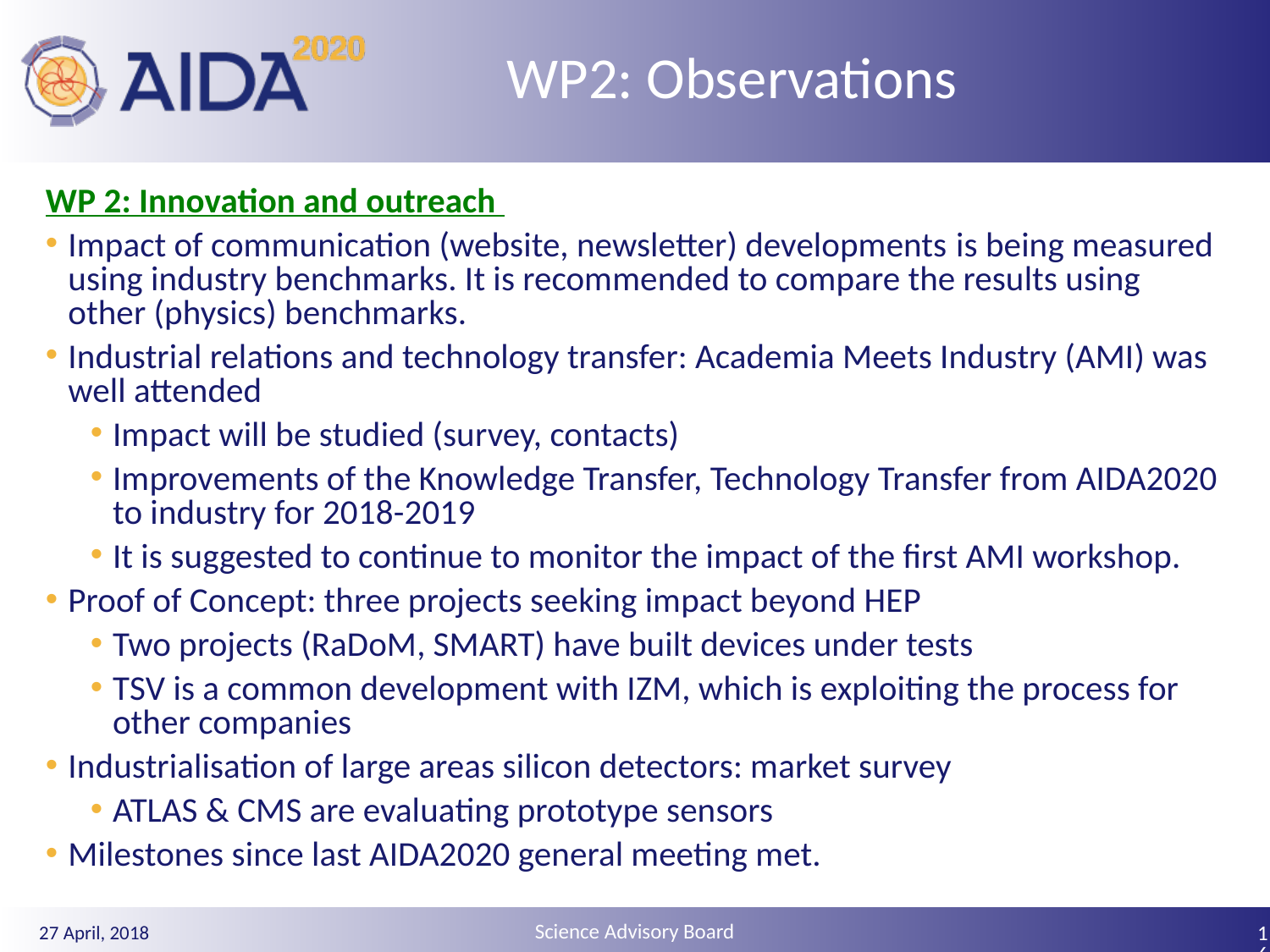

# WP2: Observations
WP 2: Innovation and outreach
Impact of communication (website, newsletter) developments is being measured using industry benchmarks. It is recommended to compare the results using other (physics) benchmarks.
Industrial relations and technology transfer: Academia Meets Industry (AMI) was well attended
Impact will be studied (survey, contacts)
Improvements of the Knowledge Transfer, Technology Transfer from AIDA2020 to industry for 2018-2019
It is suggested to continue to monitor the impact of the first AMI workshop.
Proof of Concept: three projects seeking impact beyond HEP
Two projects (RaDoM, SMART) have built devices under tests
TSV is a common development with IZM, which is exploiting the process for other companies
Industrialisation of large areas silicon detectors: market survey
ATLAS & CMS are evaluating prototype sensors
Milestones since last AIDA2020 general meeting met.

Science Advisory Board
16
27 April, 2018